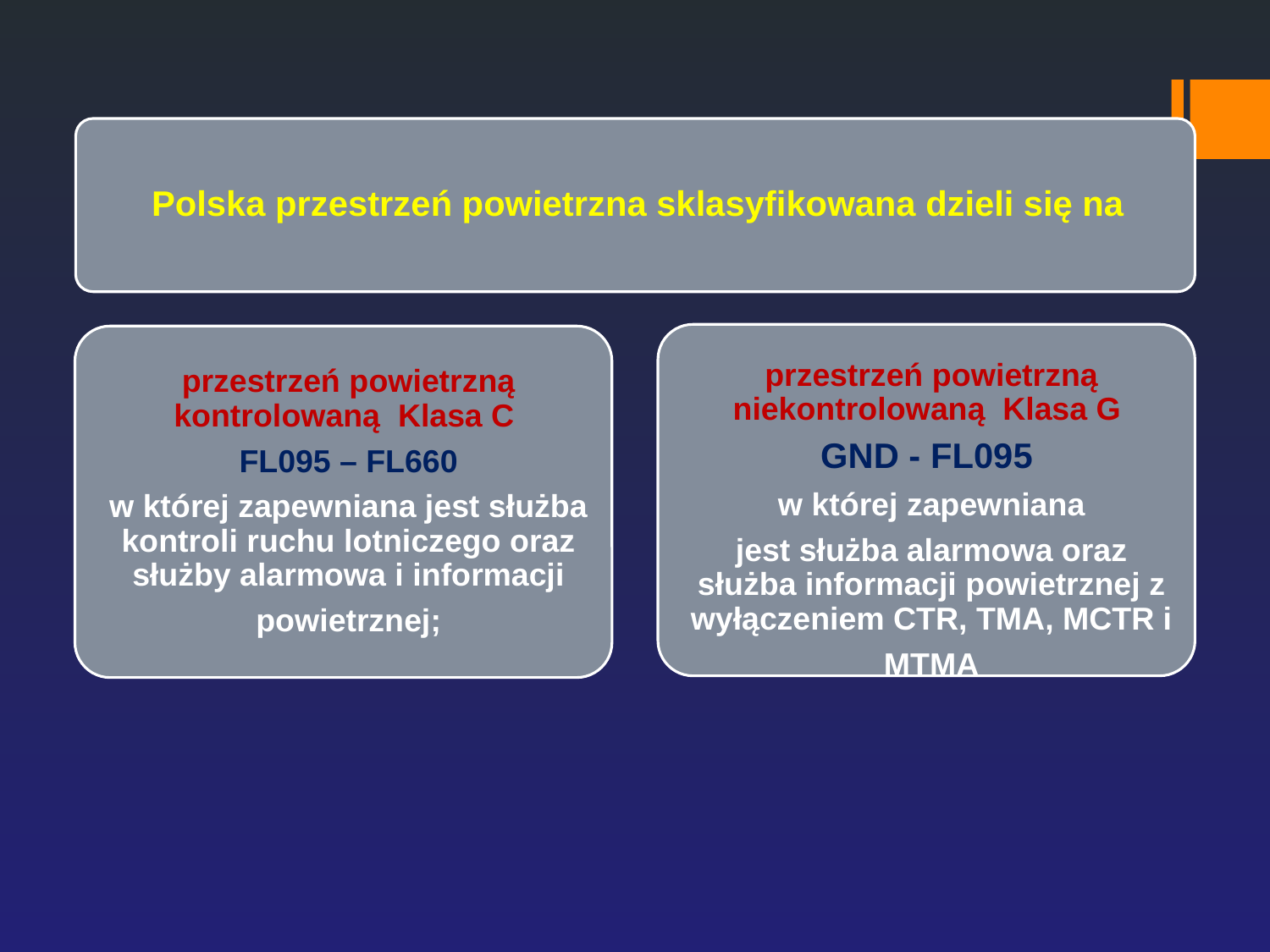

Polska przestrzeń powietrzna sklasyfikowana dzieli się na
przestrzeń powietrzną kontrolowaną  Klasa C
FL095 – FL660
w której zapewniana jest służba kontroli ruchu lotniczego oraz służby alarmowa i informacji
powietrznej;

przestrzeń powietrzną niekontrolowaną  Klasa G
GND - FL095
w której zapewniana
jest służba alarmowa oraz służba informacji powietrznej z wyłączeniem CTR, TMA, MCTR i
MTMA